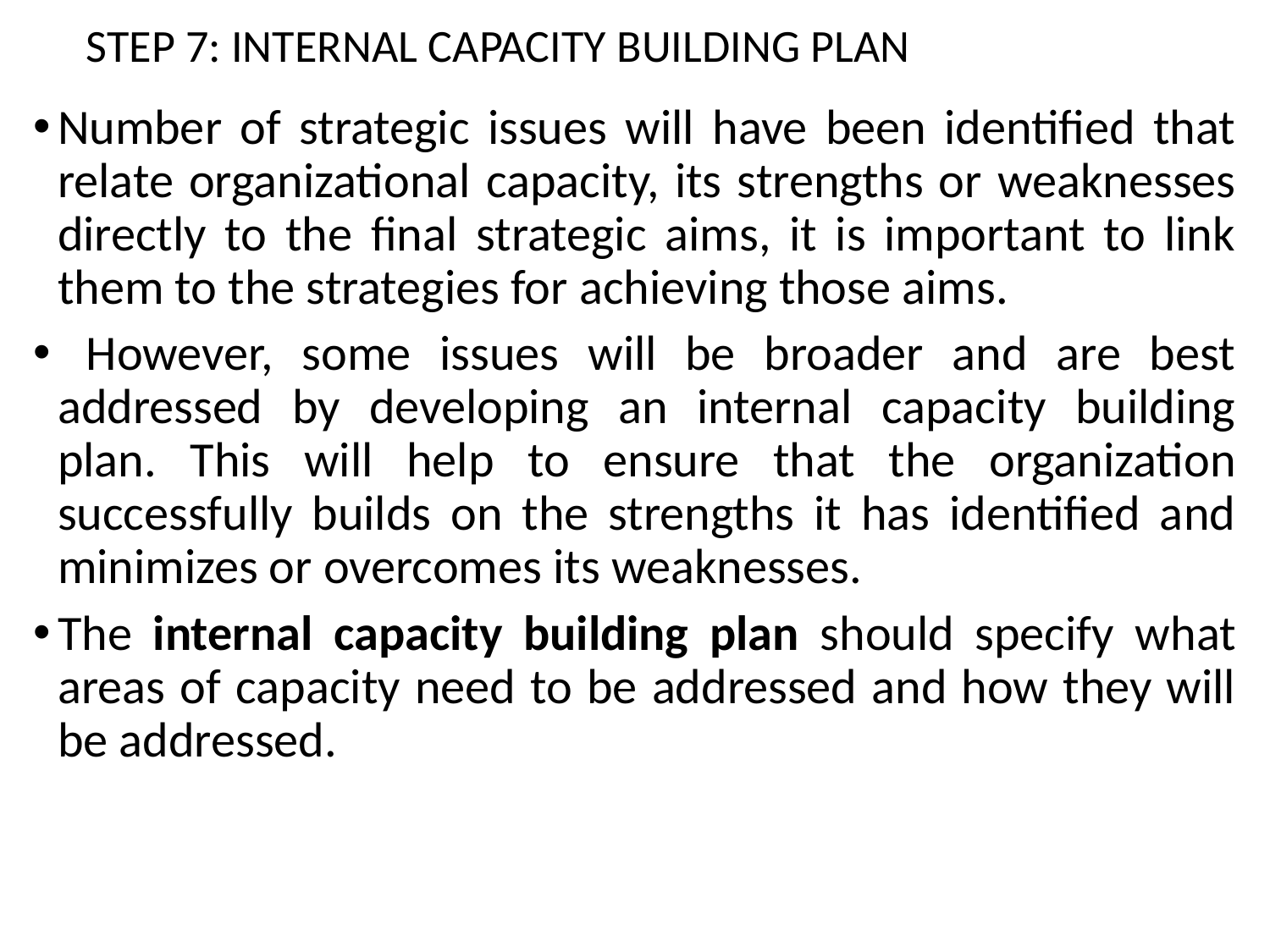

# STEP 7: INTERNAL CAPACITY BUILDING PLAN
Number of strategic issues will have been identified that relate organizational capacity, its strengths or weaknesses directly to the final strategic aims, it is important to link them to the strategies for achieving those aims.
 However, some issues will be broader and are best addressed by developing an internal capacity building plan. This will help to ensure that the organization successfully builds on the strengths it has identified and minimizes or overcomes its weaknesses.
The internal capacity building plan should specify what areas of capacity need to be addressed and how they will be addressed.